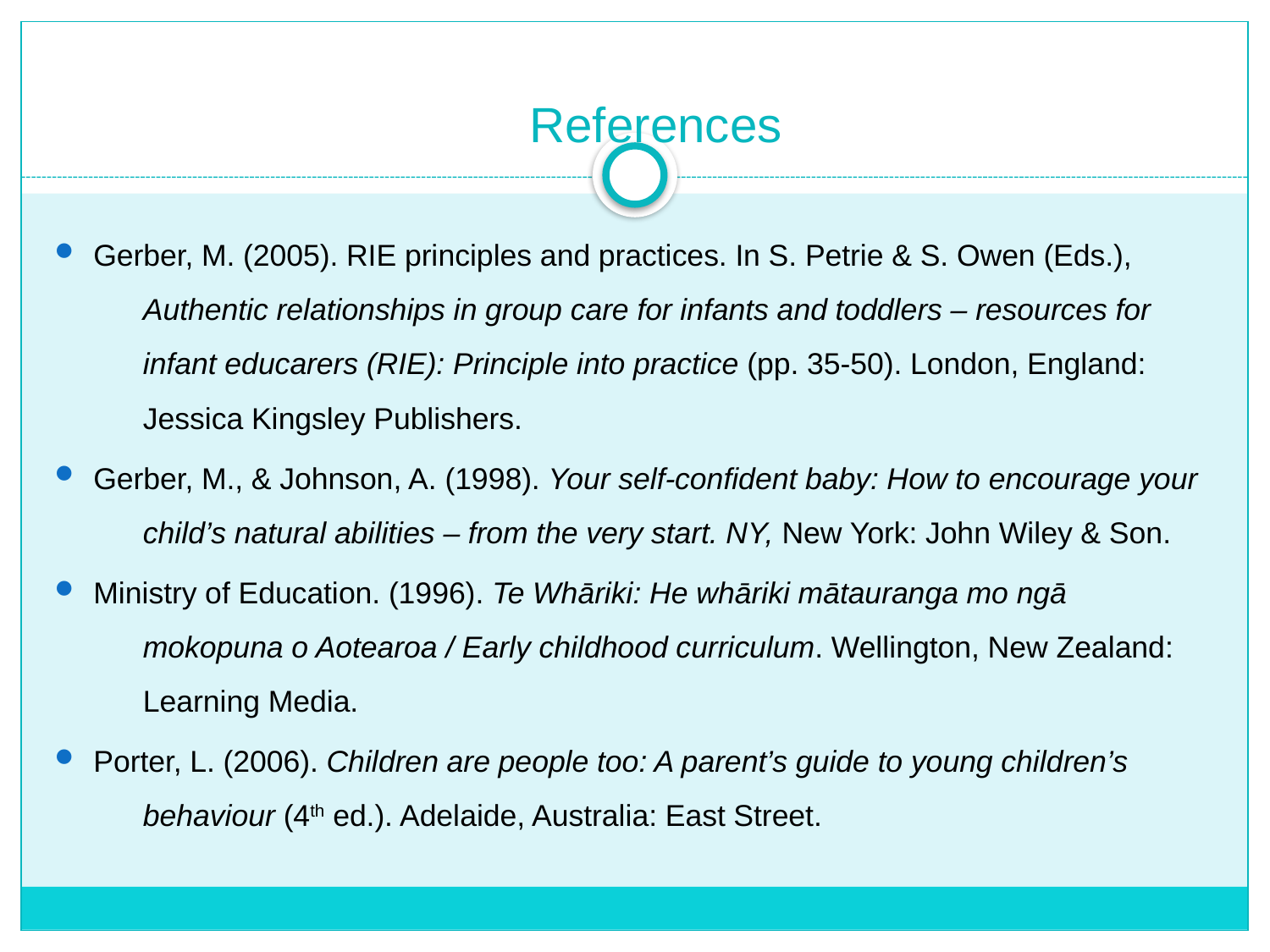

# References
Gerber, M. (2005). RIE principles and practices. In S. Petrie & S. Owen (Eds.),
      Authentic relationships in group care for infants and toddlers – resources for
      infant educarers (RIE): Principle into practice (pp. 35-50). London, England:
      Jessica Kingsley Publishers.
Gerber, M., & Johnson, A. (1998). Your self-confident baby: How to encourage your
      child’s natural abilities – from the very start. NY, New York: John Wiley & Son.
Ministry of Education. (1996). Te Whāriki: He whāriki mātauranga mo ngā
      mokopuna o Aotearoa / Early childhood curriculum. Wellington, New Zealand:
      Learning Media.
Porter, L. (2006). Children are people too: A parent’s guide to young children’s
      behaviour (4th ed.). Adelaide, Australia: East Street.